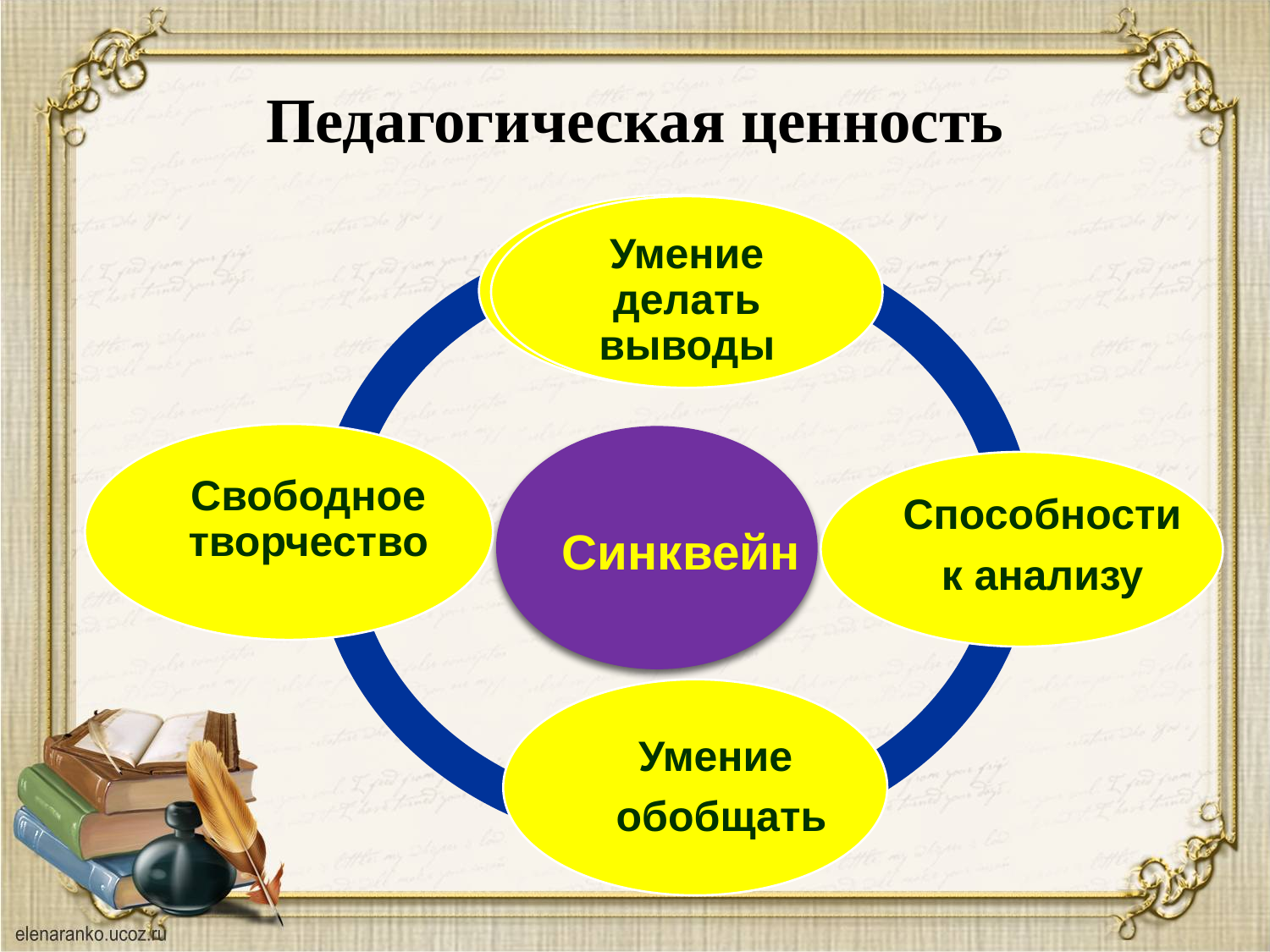

# Педагогическая ценность

Умение делать выводы

Свободное творчество

Синквейн

Способности
к анализу

Умение
обобщать